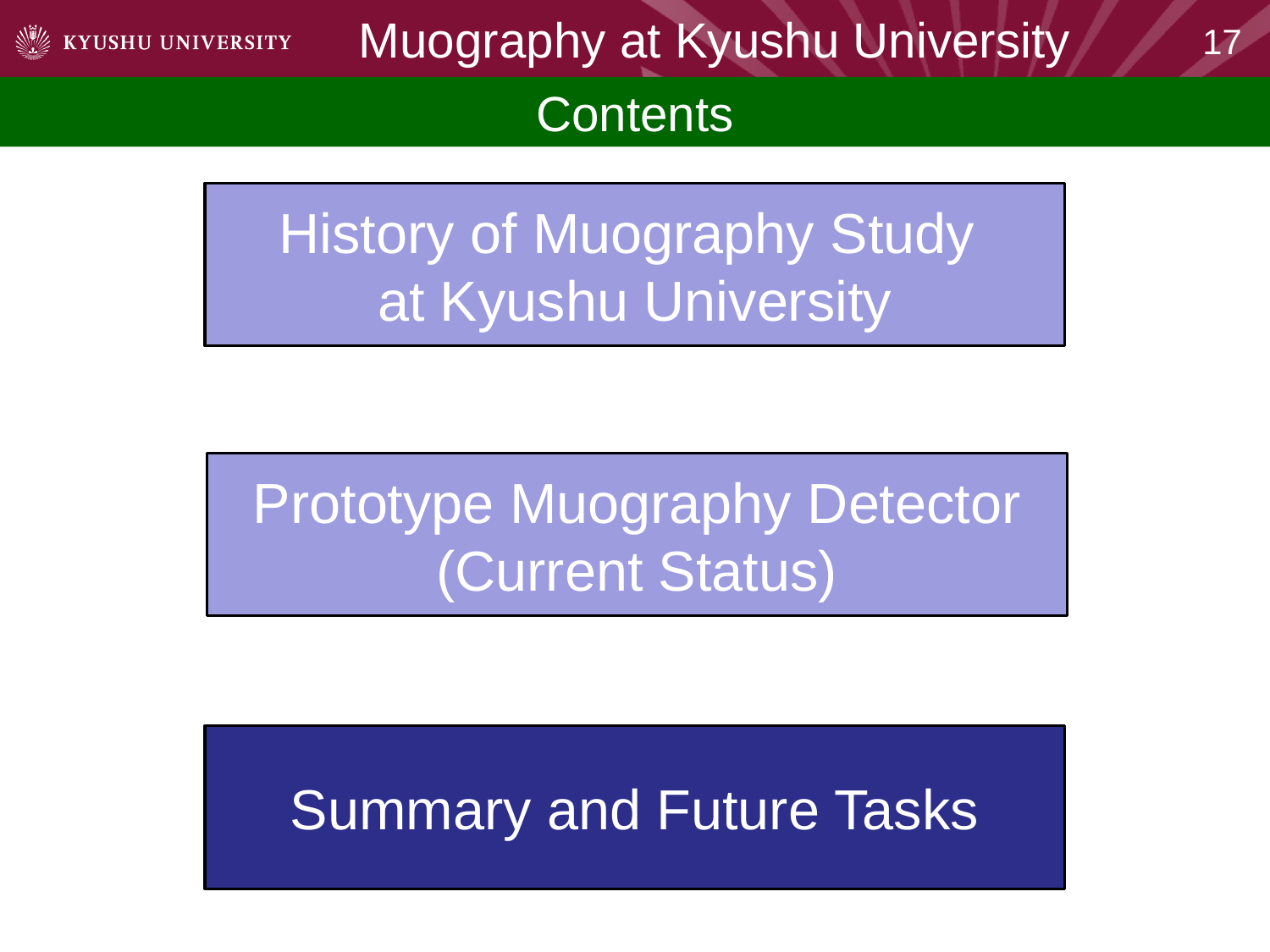

Muography at Kyushu University
17
Contents
History of Muography Study
at Kyushu University
Prototype Muography Detector
(Current Status)
Summary and Future Tasks